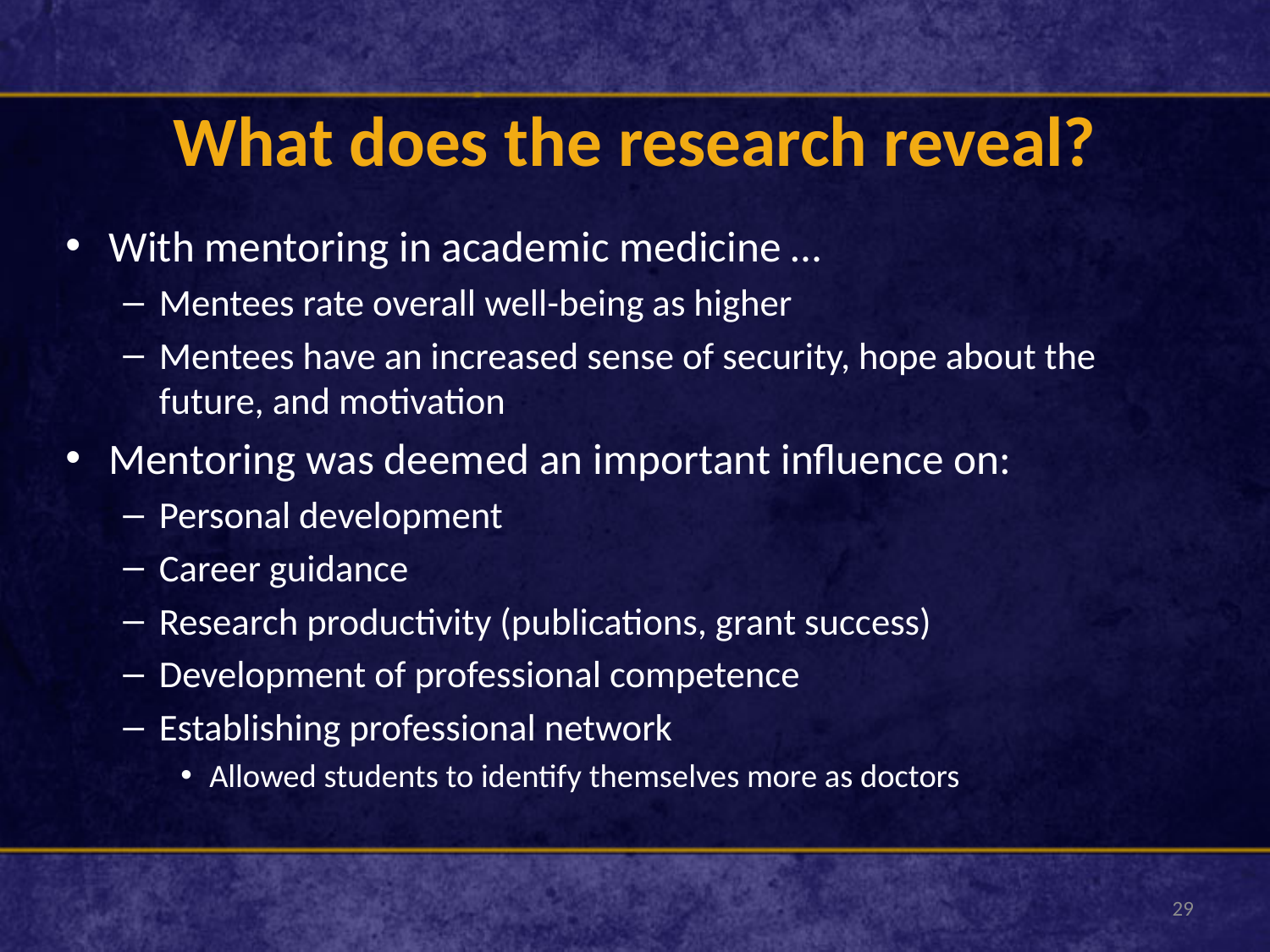

# What does the research reveal?
With mentoring in academic medicine …
Mentees rate overall well-being as higher
Mentees have an increased sense of security, hope about the future, and motivation
Mentoring was deemed an important influence on:
Personal development
Career guidance
Research productivity (publications, grant success)
Development of professional competence
Establishing professional network
Allowed students to identify themselves more as doctors
29